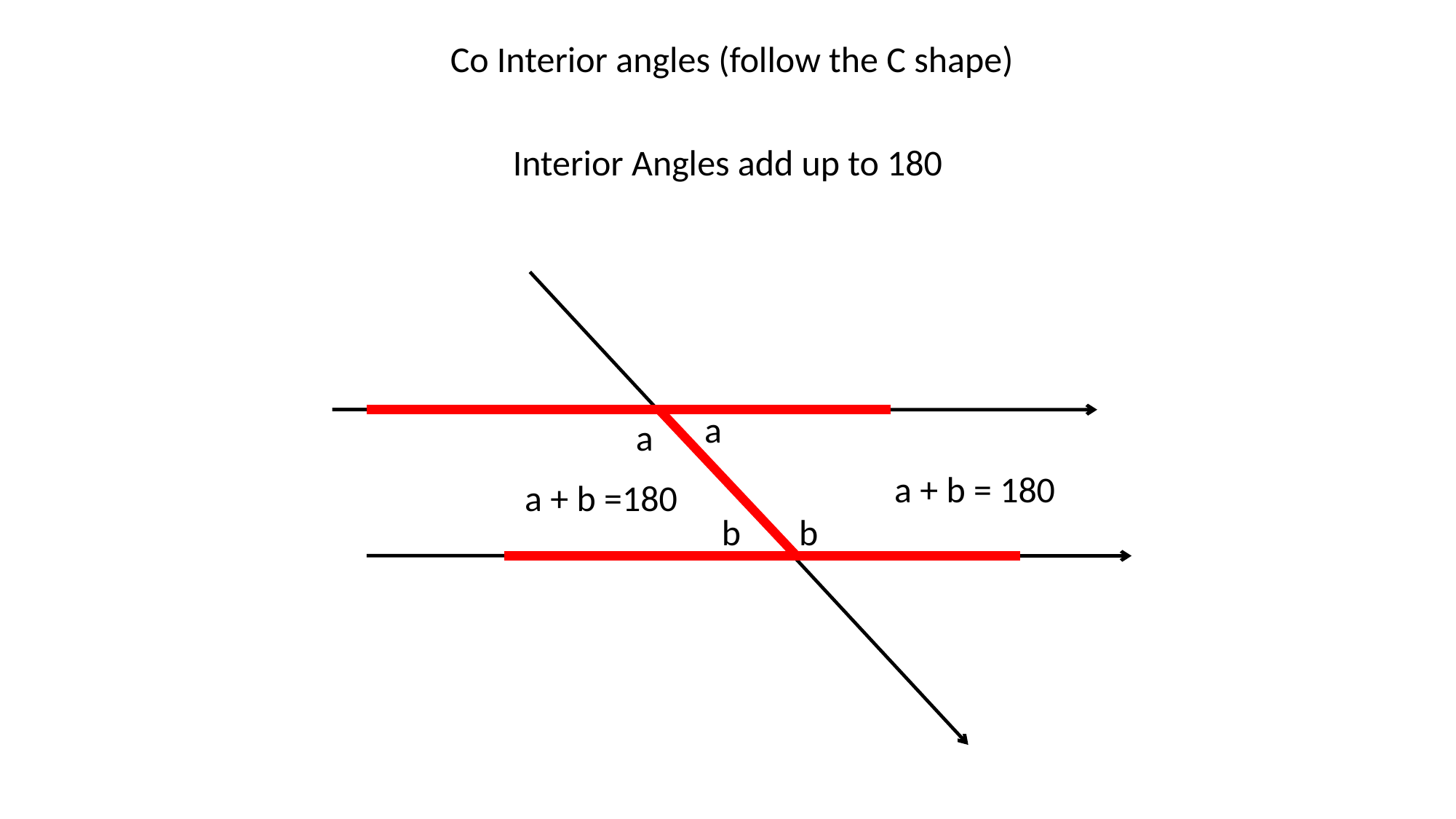

Co Interior angles (follow the C shape)
Interior Angles add up to 180
a
a
a + b = 180
a + b =180
b
b